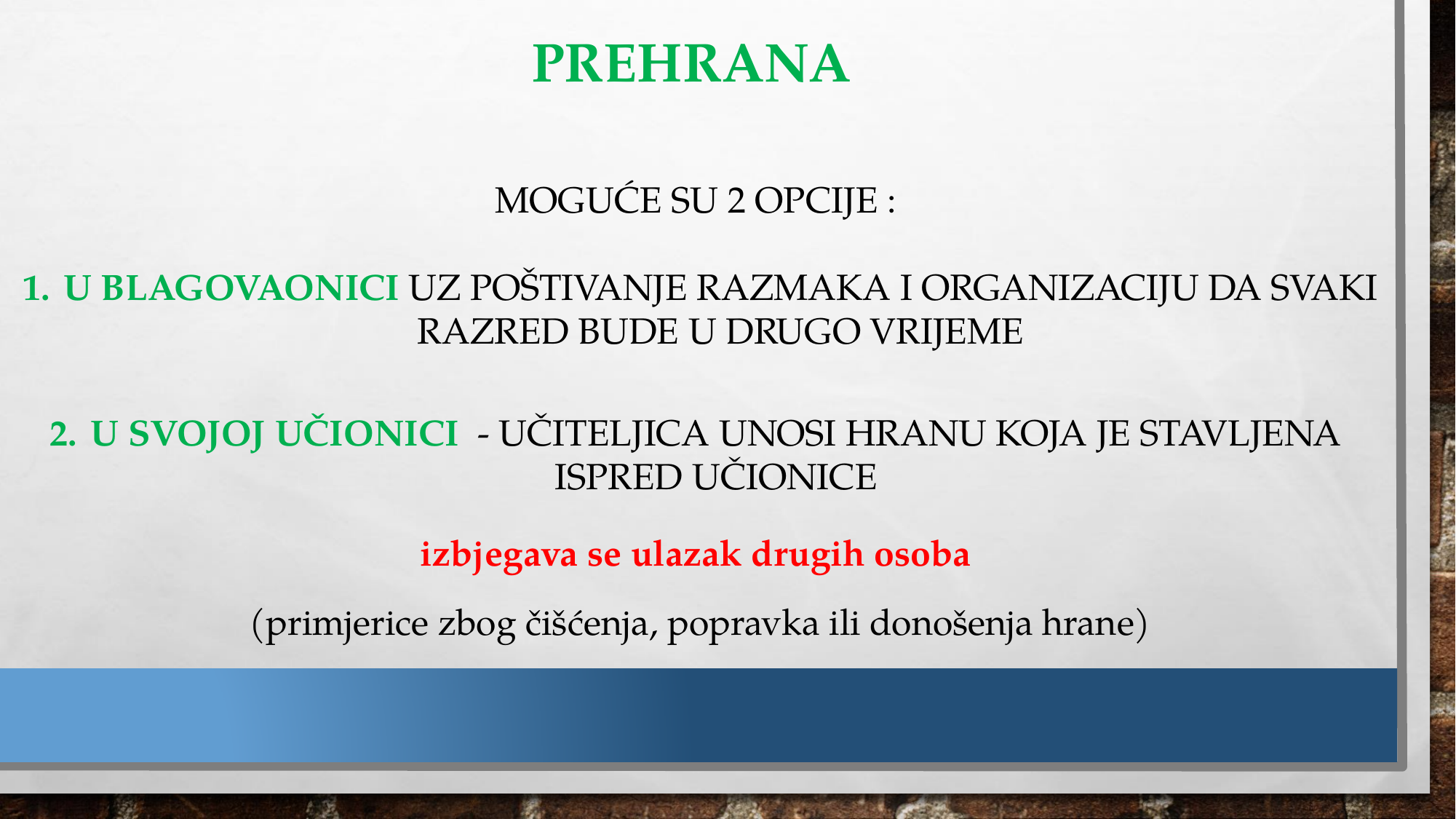

# PREHRANA
MOGUĆE SU 2 OPCIJE :

U BLAGOVAONICI UZ POŠTIVANJE RAZMAKA I ORGANIZACIJU DA SVAKI RAZRED BUDE U DRUGO VRIJEME

U SVOJOJ UČIONICI  - UČITELJICA UNOSI HRANU KOJA JE STAVLJENA  ISPRED UČIONICE

izbjegava se ulazak drugih osoba

(primjerice zbog čišćenja, popravka ili donošenja hrane)